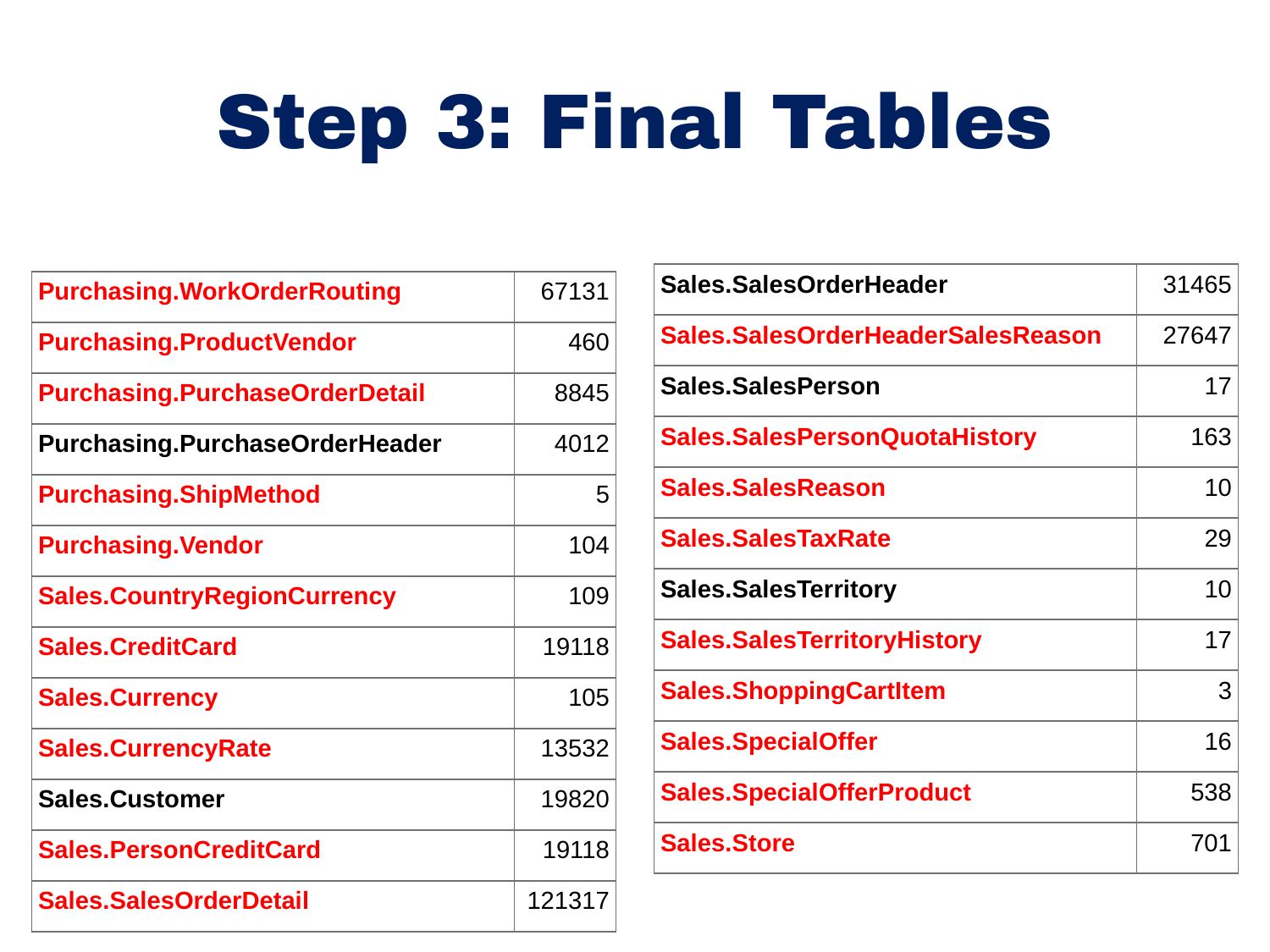

Step 3: Final Tables

| Sales.SalesOrderHeader | 31465 |
| --- | --- |
| Sales.SalesOrderHeaderSalesReason | 27647 |
| Sales.SalesPerson | 17 |
| Sales.SalesPersonQuotaHistory | 163 |
| Sales.SalesReason | 10 |
| Sales.SalesTaxRate | 29 |
| Sales.SalesTerritory | 10 |
| Sales.SalesTerritoryHistory | 17 |
| Sales.ShoppingCartItem | 3 |
| Sales.SpecialOffer | 16 |
| Sales.SpecialOfferProduct | 538 |
| Sales.Store | 701 |
| Purchasing.WorkOrderRouting | 67131 |
| --- | --- |
| Purchasing.ProductVendor | 460 |
| Purchasing.PurchaseOrderDetail | 8845 |
| Purchasing.PurchaseOrderHeader | 4012 |
| Purchasing.ShipMethod | 5 |
| Purchasing.Vendor | 104 |
| Sales.CountryRegionCurrency | 109 |
| Sales.CreditCard | 19118 |
| Sales.Currency | 105 |
| Sales.CurrencyRate | 13532 |
| Sales.Customer | 19820 |
| Sales.PersonCreditCard | 19118 |
| Sales.SalesOrderDetail | 121317 |